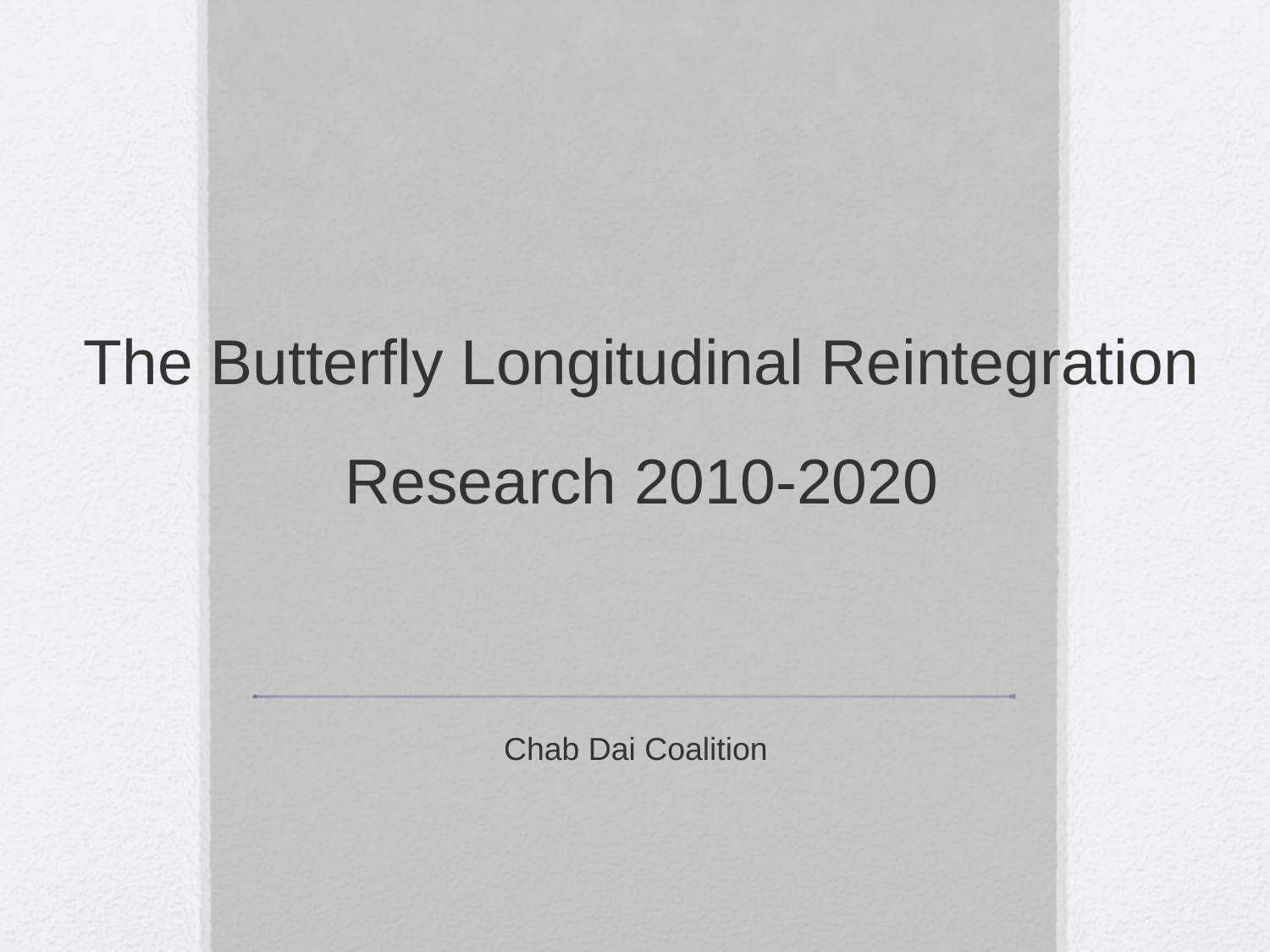

# The Butterfly Longitudinal Reintegration Research 2010-2020
Chab Dai Coalition